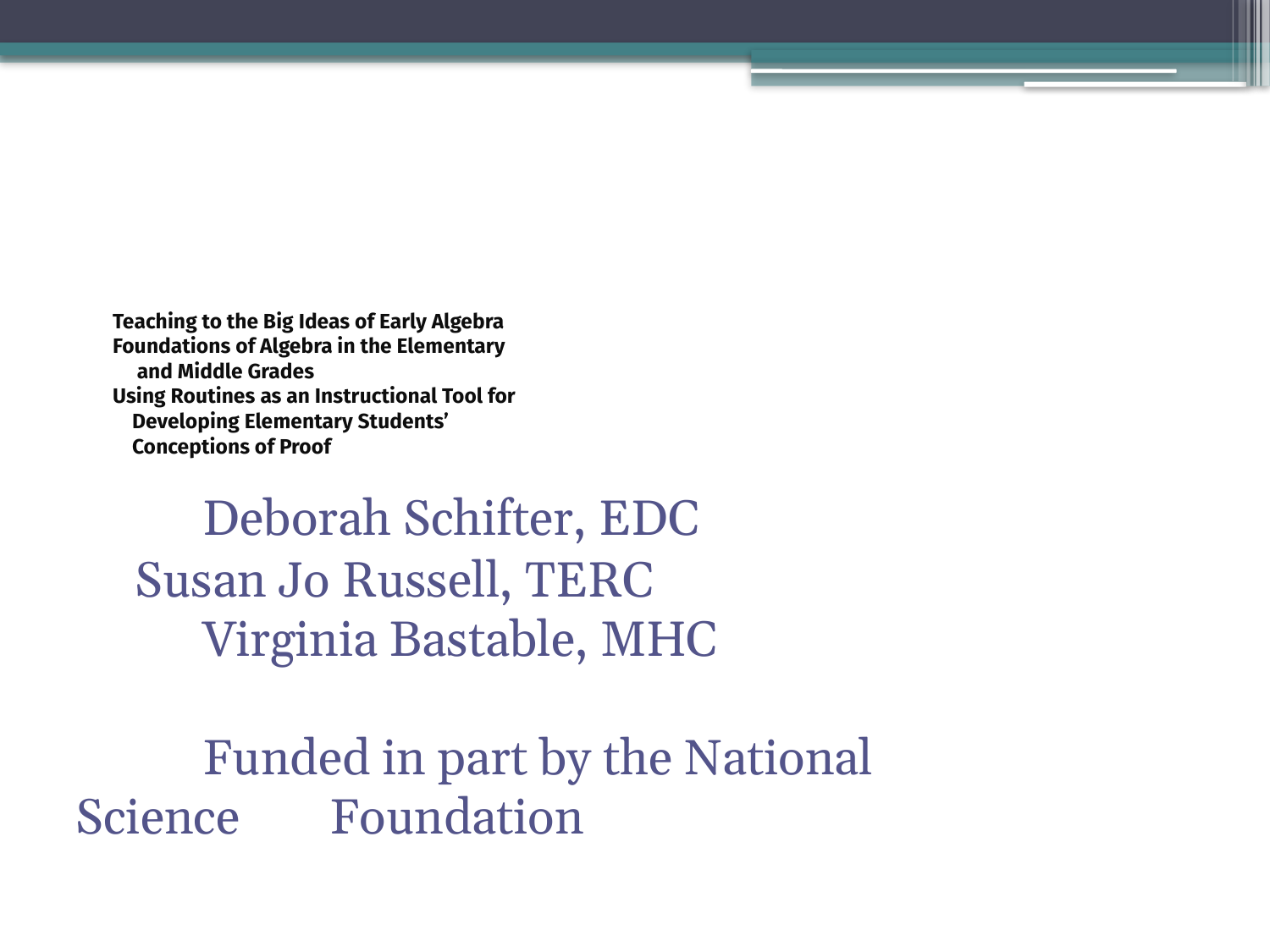

# Teaching to the Big Ideas of Early Algebra Foundations of Algebra in the Elementary and Middle Grades Using Routines as an Instructional Tool for Developing Elementary Students’ Conceptions of Proof

	Deborah Schifter, EDC
     Susan Jo Russell, TERC
	Virginia Bastable, MHC

	Funded in part by the National Science 	Foundation